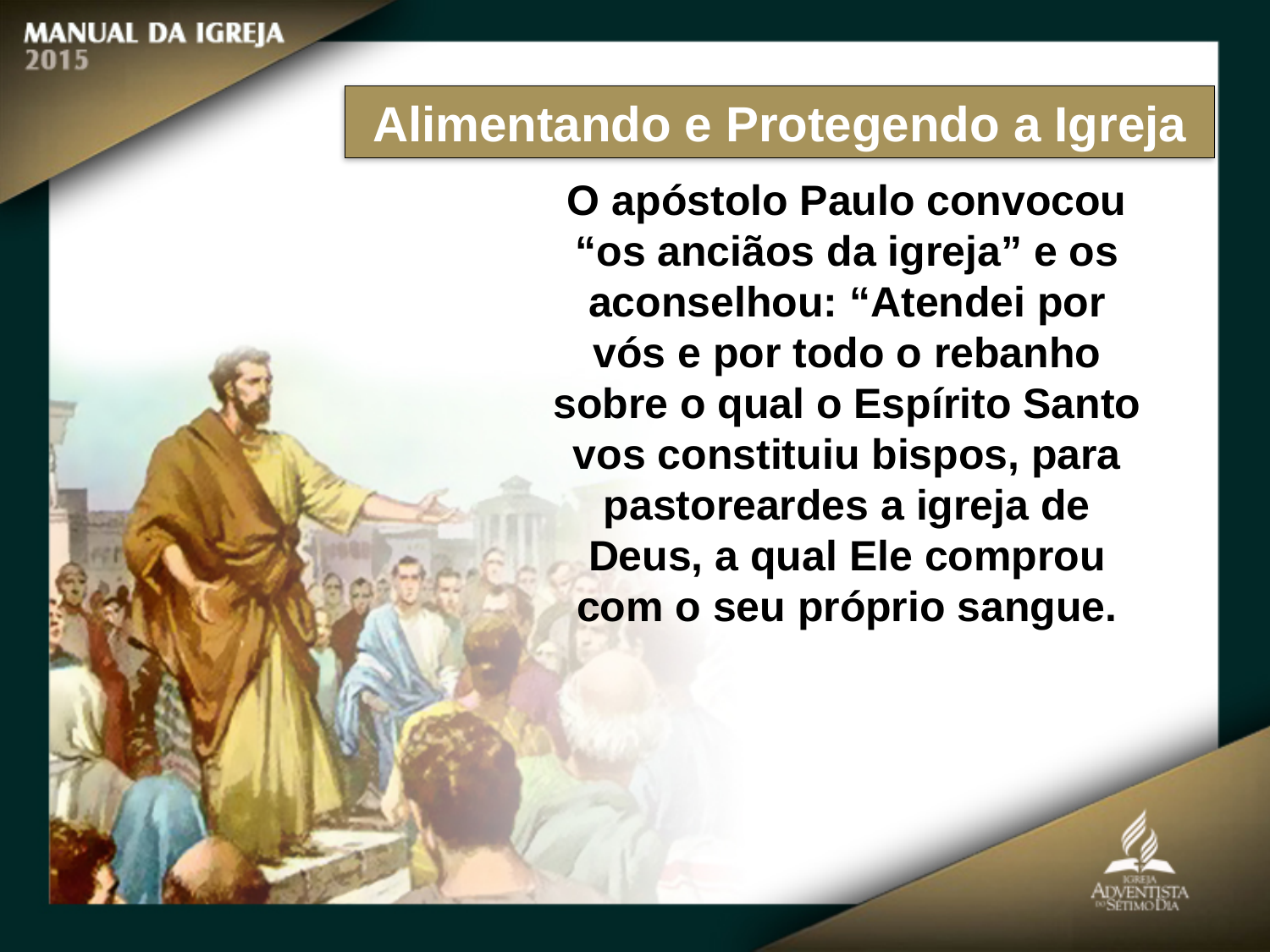

Alimentando e Protegendo a Igreja
O apóstolo Paulo convocou “os anciãos da igreja” e os aconselhou: “Atendei por vós e por todo o rebanho sobre o qual o Espírito Santo vos constituiu bispos, para pastoreardes a igreja de Deus, a qual Ele comprou com o seu próprio sangue.